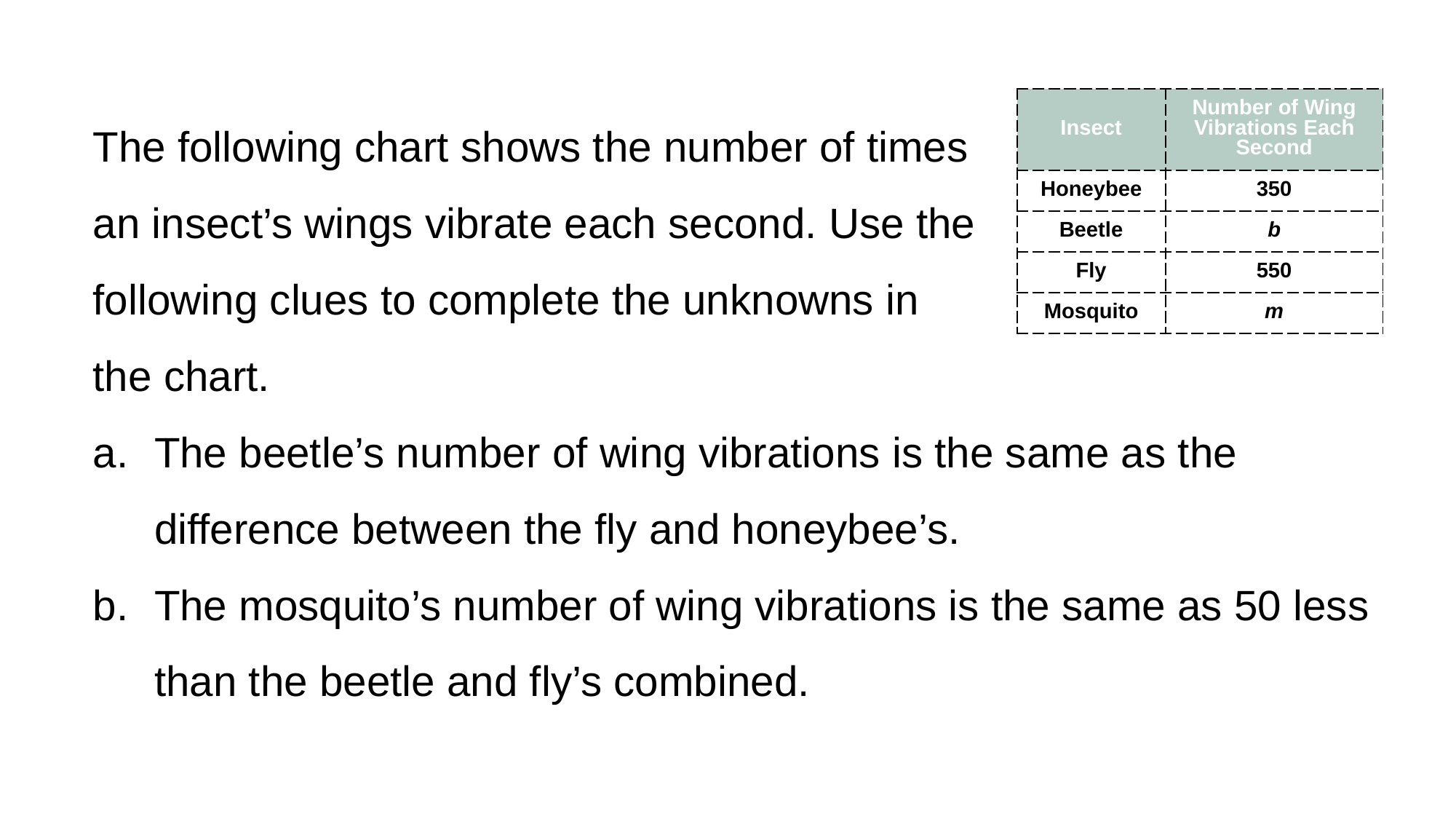

| Insect | Number of Wing Vibrations Each Second |
| --- | --- |
| Honeybee | 350 |
| Beetle | b |
| Fly | 550 |
| Mosquito | m |
The following chart shows the number of times
an insect’s wings vibrate each second. Use the
following clues to complete the unknowns in
the chart.
The beetle’s number of wing vibrations is the same as the difference between the fly and honeybee’s.
The mosquito’s number of wing vibrations is the same as 50 less than the beetle and fly’s combined.